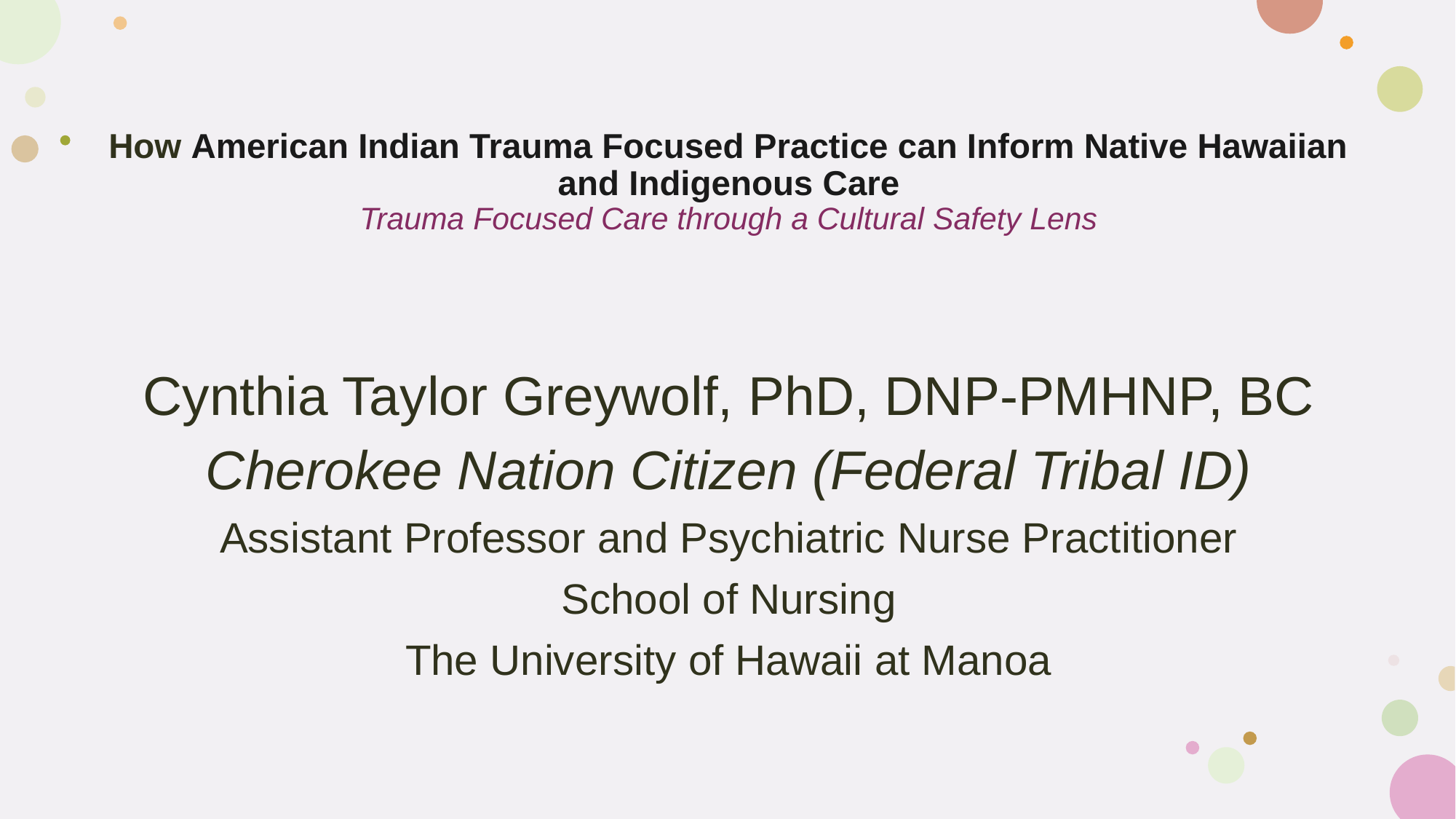

# How American Indian Trauma Focused Practice can Inform Native Hawaiian and Indigenous Care Trauma Focused Care through a Cultural Safety Lens

Cynthia Taylor Greywolf, PhD, DNP-PMHNP, BC
Cherokee Nation Citizen (Federal Tribal ID)
Assistant Professor and Psychiatric Nurse Practitioner
School of Nursing
The University of Hawaii at Manoa